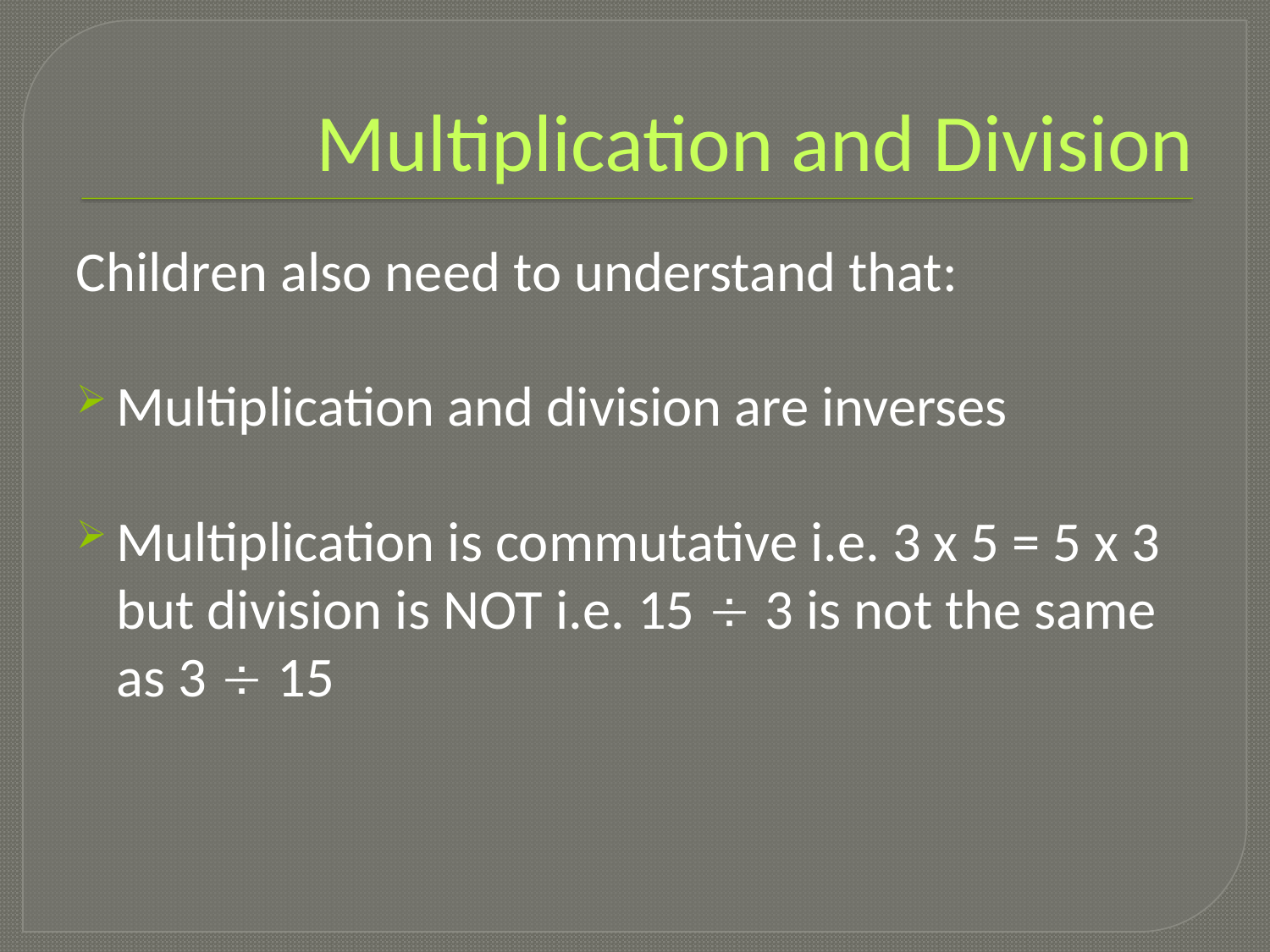

# Multiplication and Division
Children also need to understand that:

Multiplication and division are inverses

Multiplication is commutative i.e. 3 x 5 = 5 x 3 but division is NOT i.e. 15 ÷ 3 is not the same as 3 ÷ 15